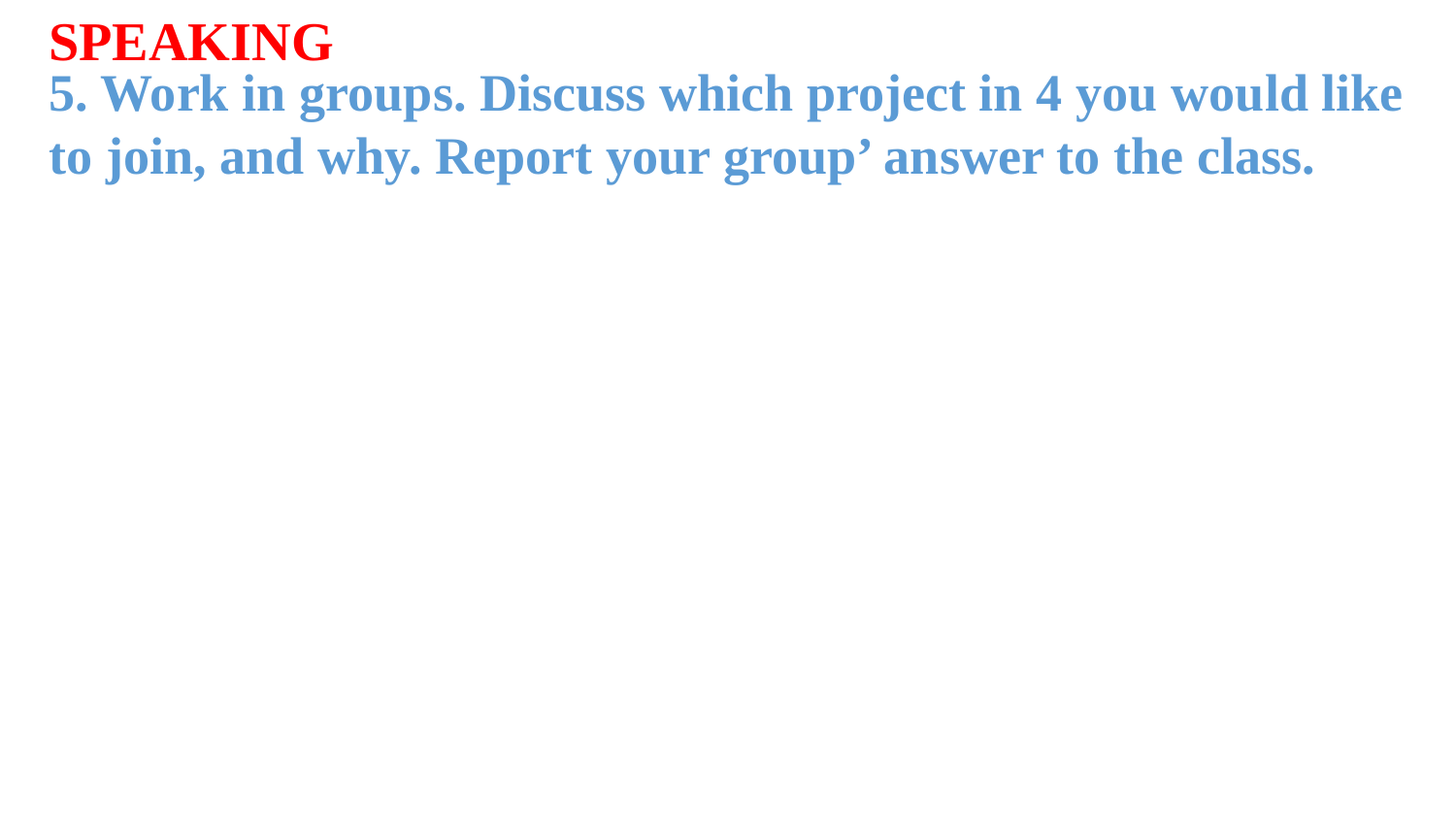

SPEAKING
5. Work in groups. Discuss which project in 4 you would like to join, and why. Report your group’ answer to the class.